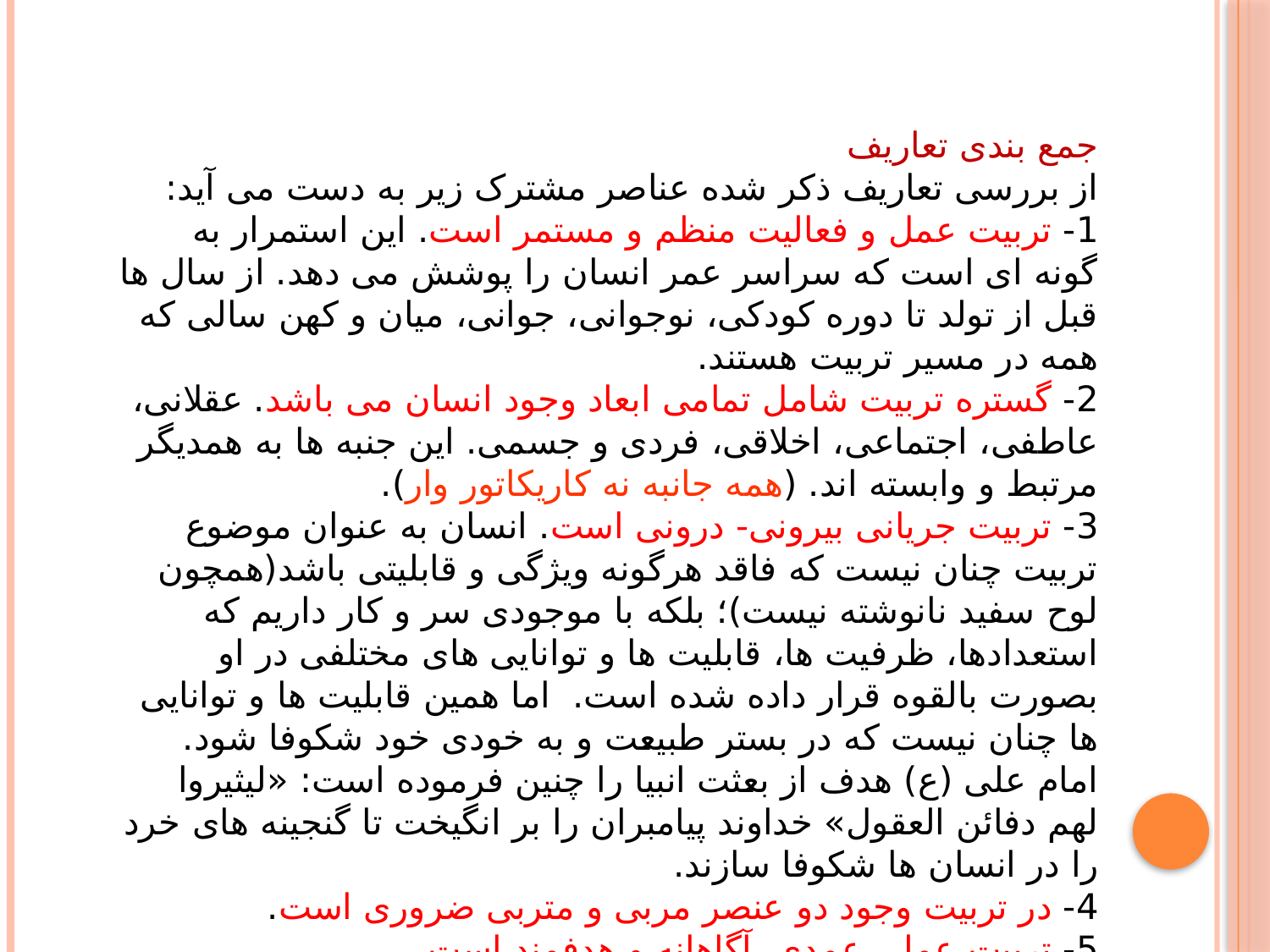

جمع بندی تعاریف
از بررسی تعاریف ذکر شده عناصر مشترک زیر به دست می آید:
1- تربیت عمل و فعالیت منظم و مستمر است. این استمرار به گونه ای است که سراسر عمر انسان را پوشش می دهد. از سال ها قبل از تولد تا دوره کودکی، نوجوانی، جوانی، میان و کهن سالی که همه در مسیر تربیت هستند.
2- گستره تربیت شامل تمامی ابعاد وجود انسان می باشد. عقلانی، عاطفی، اجتماعی، اخلاقی، فردی و جسمی. این جنبه ها به همدیگر مرتبط و وابسته اند. (همه جانبه نه کاریکاتور وار).
3- تربیت جریانی بیرونی- درونی است. انسان به عنوان موضوع تربیت چنان نیست که فاقد هرگونه ویژگی و قابلیتی باشد(همچون لوح سفید نانوشته نیست)؛ بلکه با موجودی سر و کار داریم که استعدادها، ظرفیت ها، قابلیت ها و توانایی های مختلفی در او بصورت بالقوه قرار داده شده است.  اما همین قابلیت ها و توانایی ها چنان نیست که در بستر طبیعت و به خودی خود شکوفا شود.
امام علی (ع) هدف از بعثت انبیا را چنین فرموده است: «لیثیروا لهم دفائن العقول» خداوند پیامبران را بر انگیخت تا گنجینه های خرد را در انسان ها شکوفا سازند.
4- در تربیت وجود دو عنصر مربی و متربی ضروری است.
5- تربیت عملی عمدی، آگاهانه و هدفمند است.